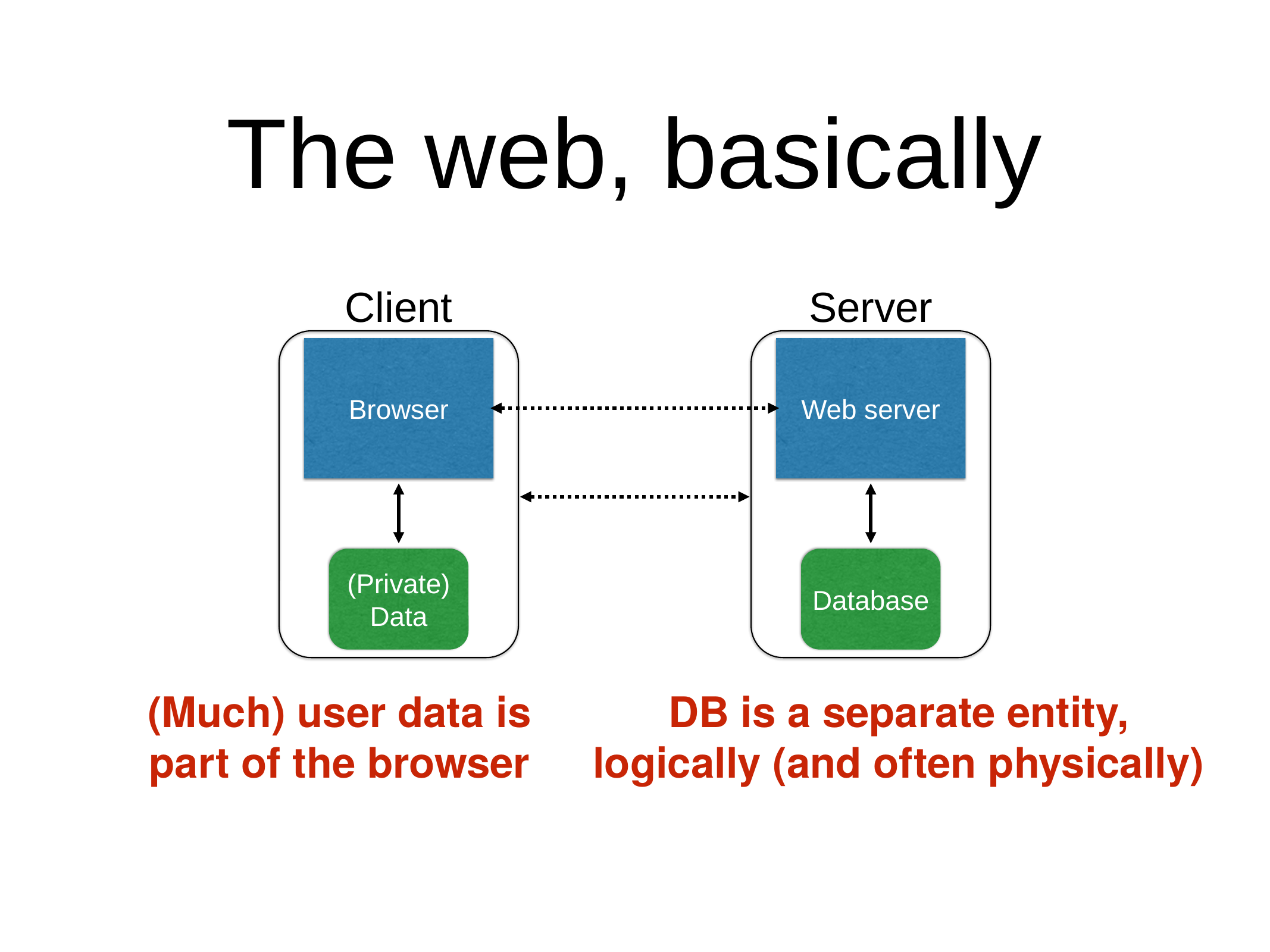

# The web, basically
Client
Server

Browser
Web server

(Private)
Data
Database
(Much) user data is
part of the browser
DB is a separate entity,
logically (and often physically)